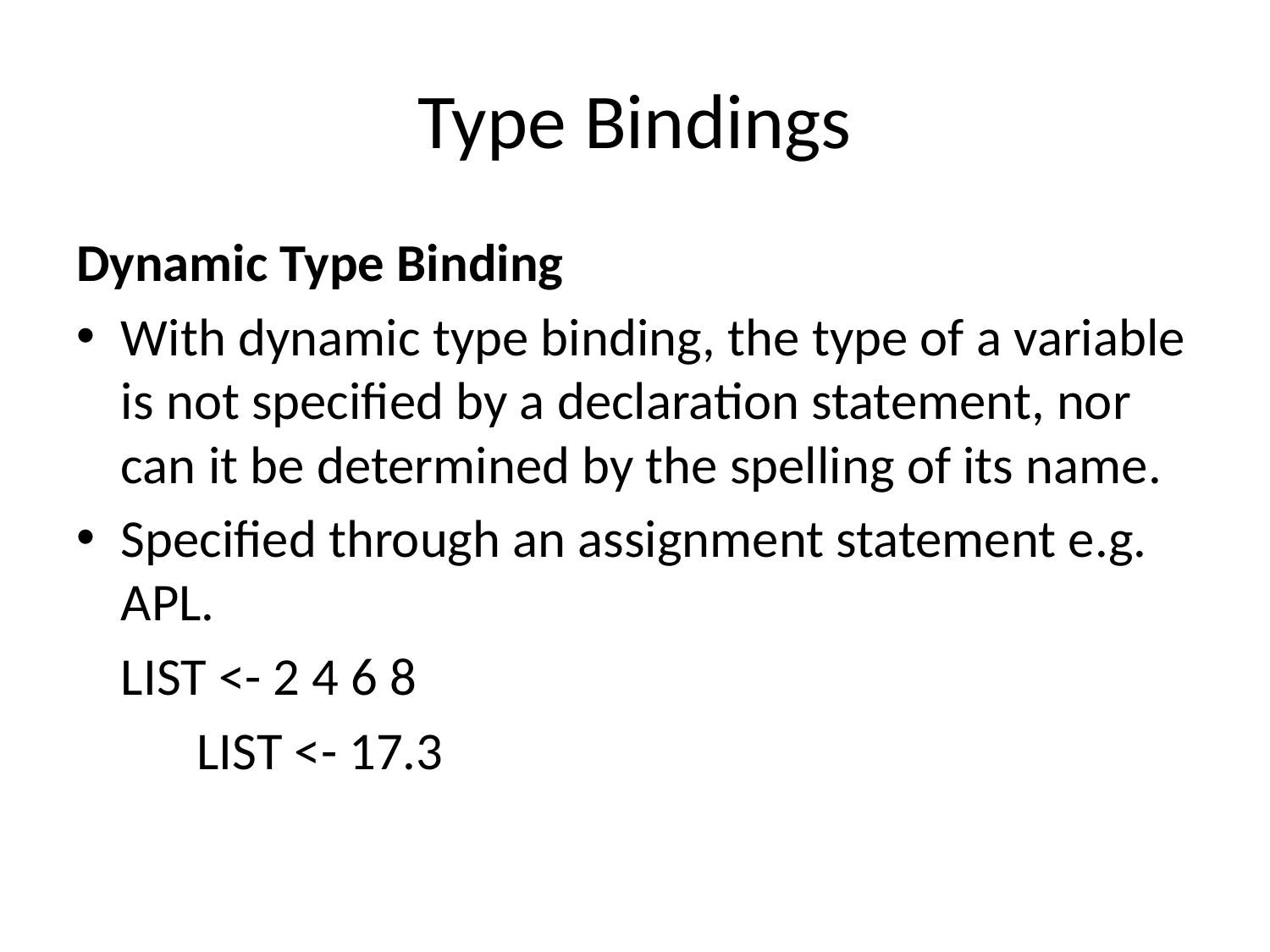

# Type Bindings
Dynamic Type Binding
With dynamic type binding, the type of a variable is not specified by a declaration statement, nor can it be determined by the spelling of its name.
Specified through an assignment statement e.g. APL.
		LIST <- 2 4 6 8
          LIST <- 17.3